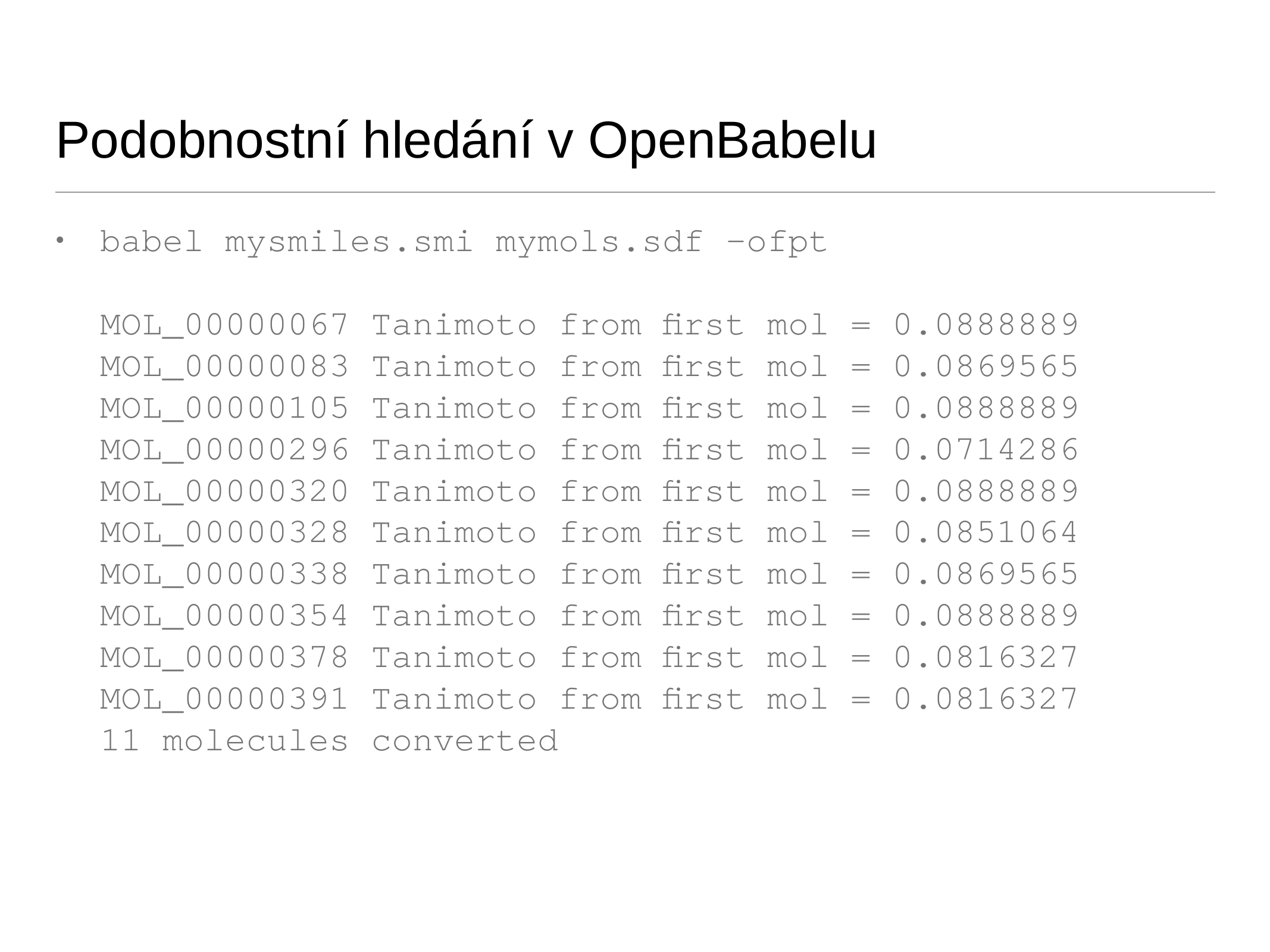

# Podobnostní hledání v OpenBabelu
babel mysmiles.smi mymols.sdf -ofpt
MOL_00000067 Tanimoto from first mol = 0.0888889 MOL_00000083 Tanimoto from first mol = 0.0869565 MOL_00000105 Tanimoto from first mol = 0.0888889 MOL_00000296 Tanimoto from first mol = 0.0714286 MOL_00000320 Tanimoto from first mol = 0.0888889 MOL_00000328 Tanimoto from first mol = 0.0851064 MOL_00000338 Tanimoto from first mol = 0.0869565 MOL_00000354 Tanimoto from first mol = 0.0888889 MOL_00000378 Tanimoto from first mol = 0.0816327 MOL_00000391 Tanimoto from first mol = 0.0816327
11 molecules converted